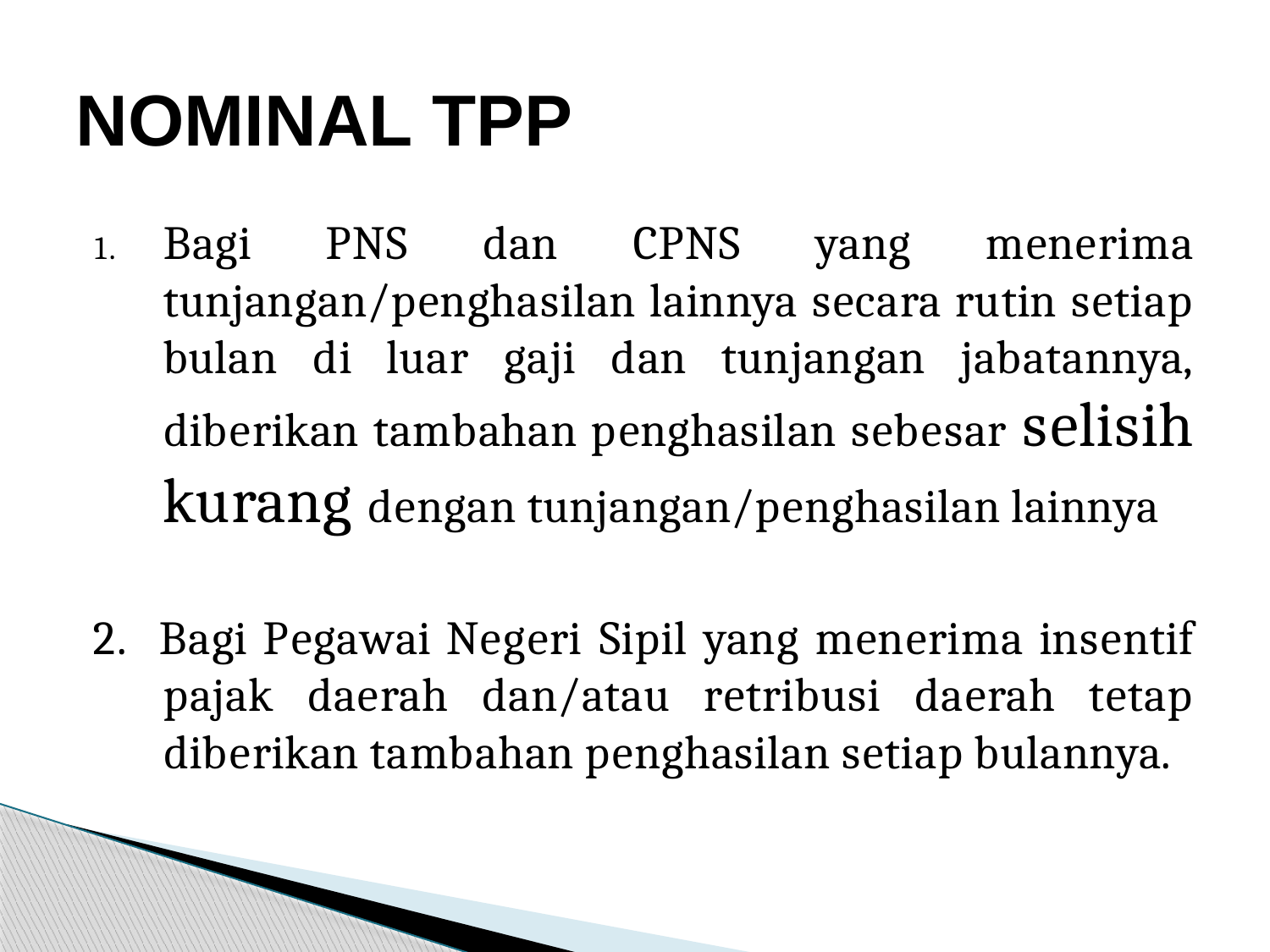

# NOMINAL TPP
Bagi PNS dan CPNS yang menerima tunjangan/penghasilan lainnya secara rutin setiap bulan di luar gaji dan tunjangan jabatannya, diberikan tambahan penghasilan sebesar selisih kurang dengan tunjangan/penghasilan lainnya

2.  Bagi Pegawai Negeri Sipil yang menerima insentif pajak daerah dan/atau retribusi daerah tetap diberikan tambahan penghasilan setiap bulannya.